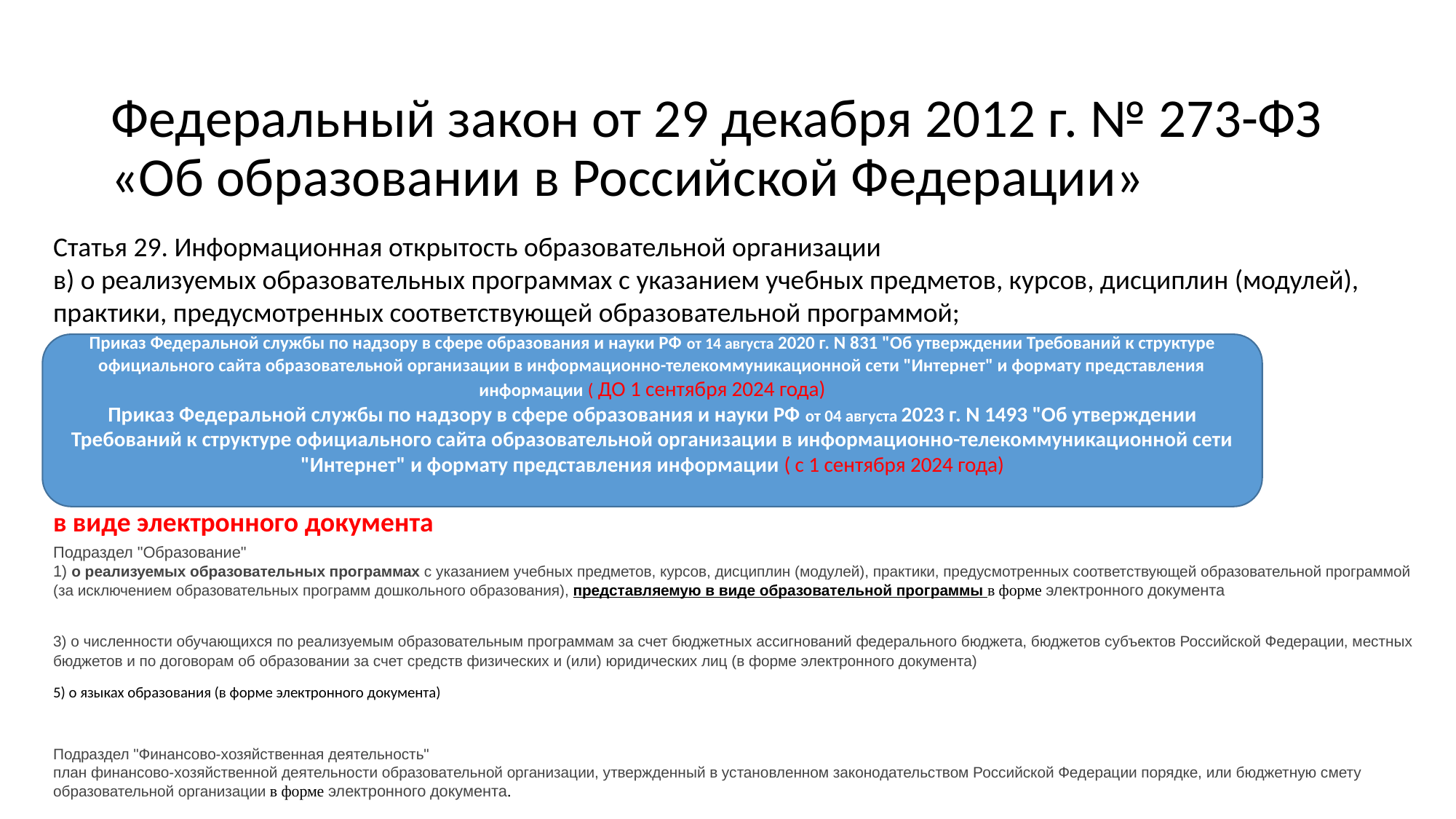

# Федеральный закон от 29 декабря 2012 г. № 273-ФЗ «Об образовании в Российской Федерации»
Статья 29. Информационная открытость образовательной организации
в) о реализуемых образовательных программах с указанием учебных предметов, курсов, дисциплин (модулей), практики, предусмотренных соответствующей образовательной программой;
Приказ Федеральной службы по надзору в сфере образования и науки РФ от 14 августа 2020 г. N 831 "Об утверждении Требований к структуре официального сайта образовательной организации в информационно-телекоммуникационной сети "Интернет" и формату представления информации ( ДО 1 сентября 2024 года)
Приказ Федеральной службы по надзору в сфере образования и науки РФ от 04 августа 2023 г. N 1493 "Об утверждении Требований к структуре официального сайта образовательной организации в информационно-телекоммуникационной сети "Интернет" и формату представления информации ( с 1 сентября 2024 года)

в виде электронного документа
Подраздел "Образование"
1) о реализуемых образовательных программах с указанием учебных предметов, курсов, дисциплин (модулей), практики, предусмотренных соответствующей образовательной программой (за исключением образовательных программ дошкольного образования), представляемую в виде образовательной программы в форме электронного документа

3) о численности обучающихся по реализуемым образовательным программам за счет бюджетных ассигнований федерального бюджета, бюджетов субъектов Российской Федерации, местных бюджетов и по договорам об образовании за счет средств физических и (или) юридических лиц (в форме электронного документа)
5) о языках образования (в форме электронного документа)

Подраздел "Финансово-хозяйственная деятельность"
план финансово-хозяйственной деятельности образовательной организации, утвержденный в установленном законодательством Российской Федерации порядке, или бюджетную смету образовательной организации в форме электронного документа.